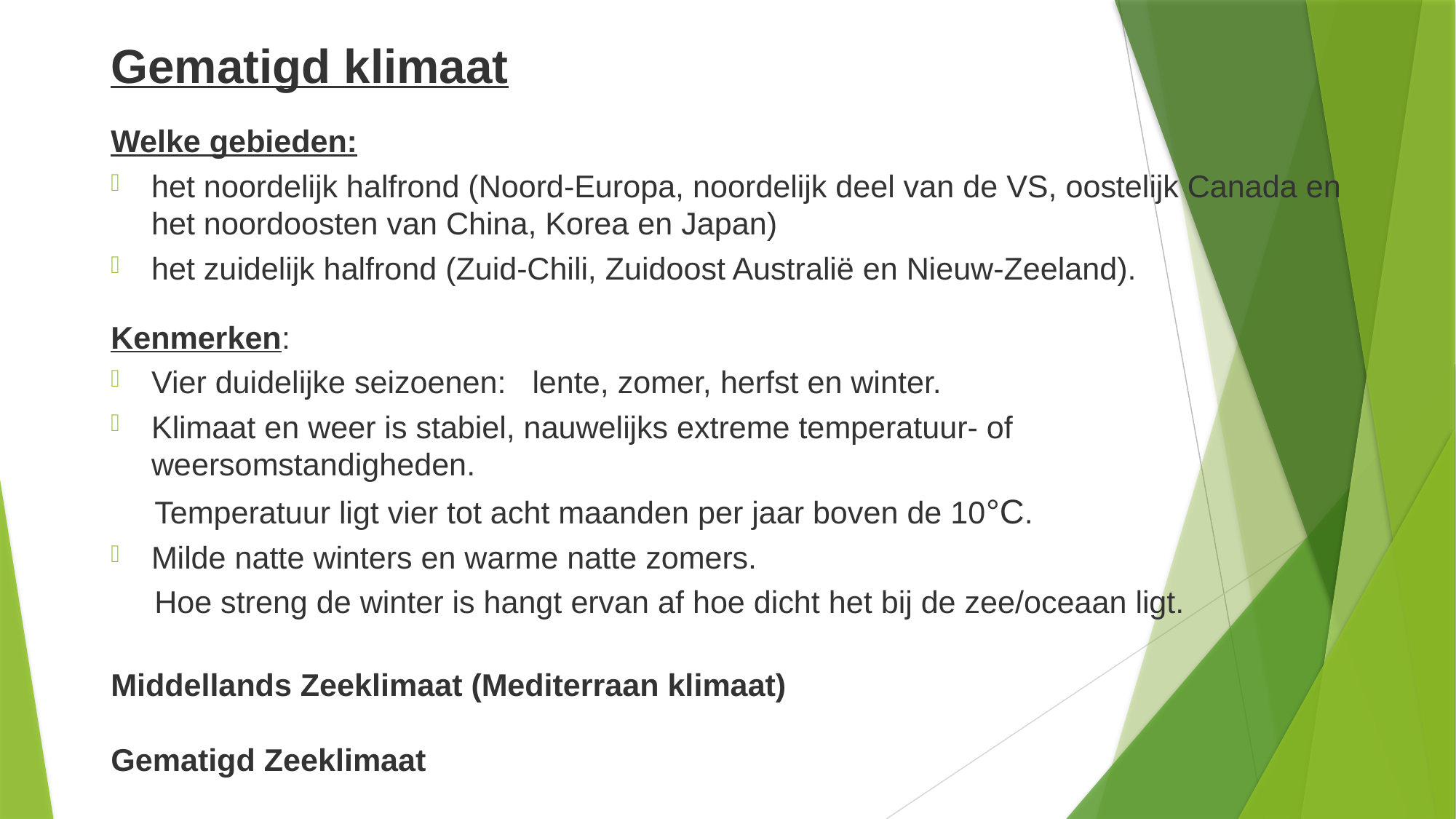

Gematigd klimaat

Welke gebieden:
het noordelijk halfrond (Noord-Europa, noordelijk deel van de VS, oostelijk Canada en het noordoosten van China, Korea en Japan)
het zuidelijk halfrond (Zuid-Chili, Zuidoost Australië en Nieuw-Zeeland).

Kenmerken:
Vier duidelijke seizoenen:   lente, zomer, herfst en winter.
Klimaat en weer is stabiel, nauwelijks extreme temperatuur- of weersomstandigheden.
     Temperatuur ligt vier tot acht maanden per jaar boven de 10°C.
Milde natte winters en warme natte zomers.
     Hoe streng de winter is hangt ervan af hoe dicht het bij de zee/oceaan ligt.
Middellands Zeeklimaat (Mediterraan klimaat)
Gematigd Zeeklimaat